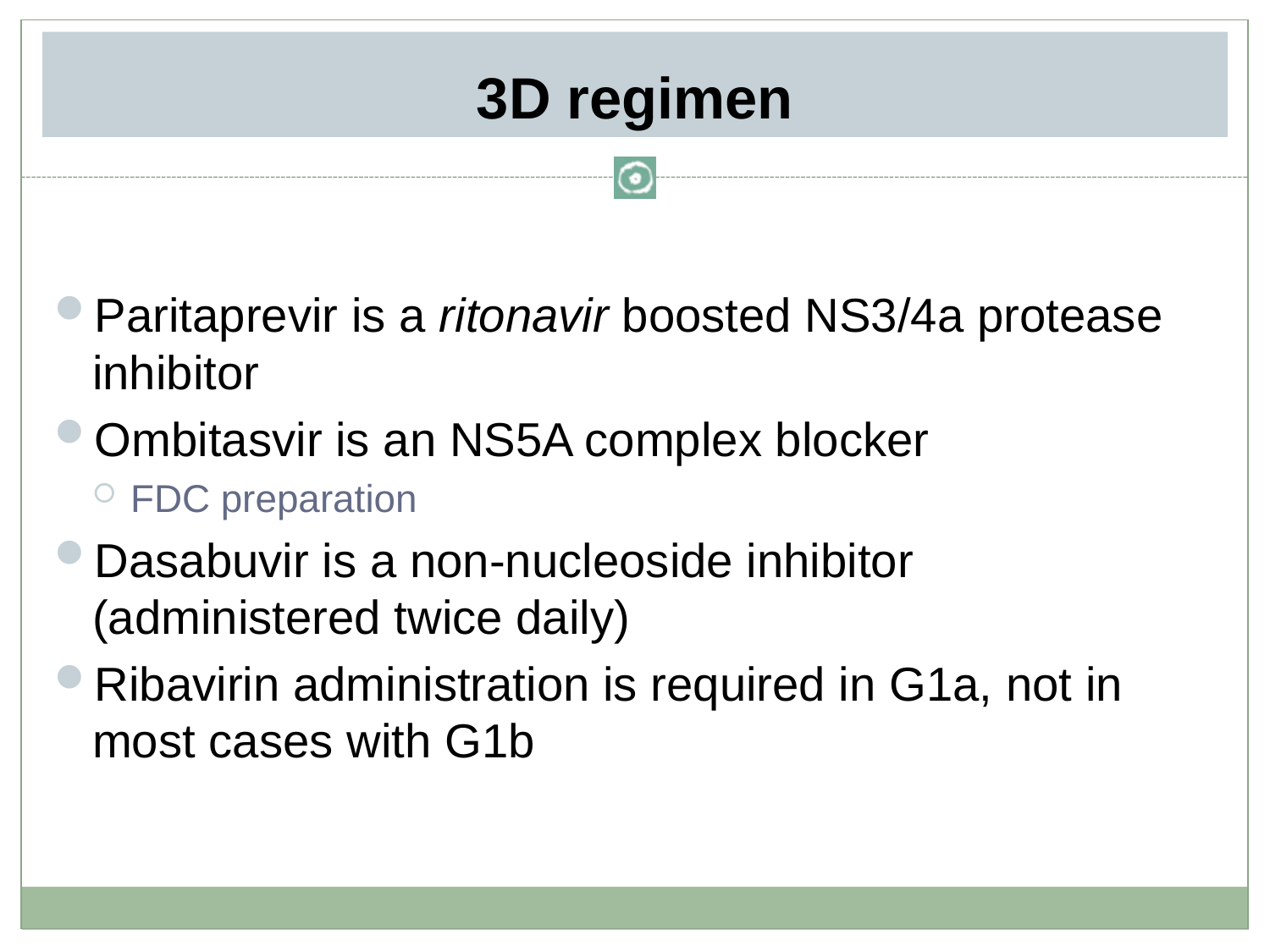

# 3D regimen

Paritaprevir is a ritonavir boosted NS3/4a protease inhibitor
Ombitasvir is an NS5A complex blocker
FDC preparation
Dasabuvir is a non-nucleoside inhibitor (administered twice daily)
Ribavirin administration is required in G1a, not in most cases with G1b